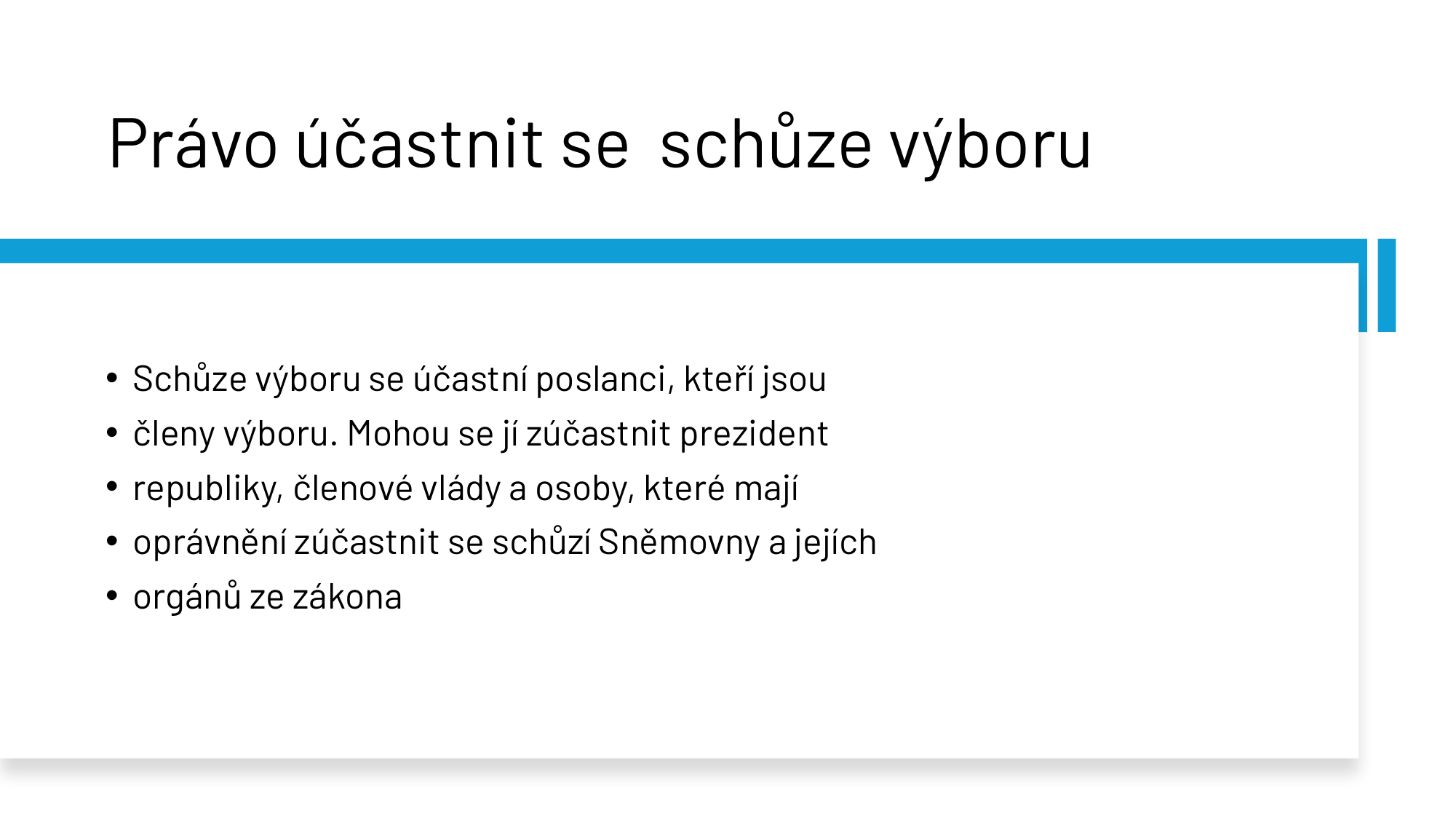

# Právo účastnit se  schůze výboru

Schůze výboru se účastní poslanci, kteří jsou
členy výboru. Mohou se jí zúčastnit prezident
republiky, členové vlády a osoby, které mají
oprávnění zúčastnit se schůzí Sněmovny a jejích
orgánů ze zákona